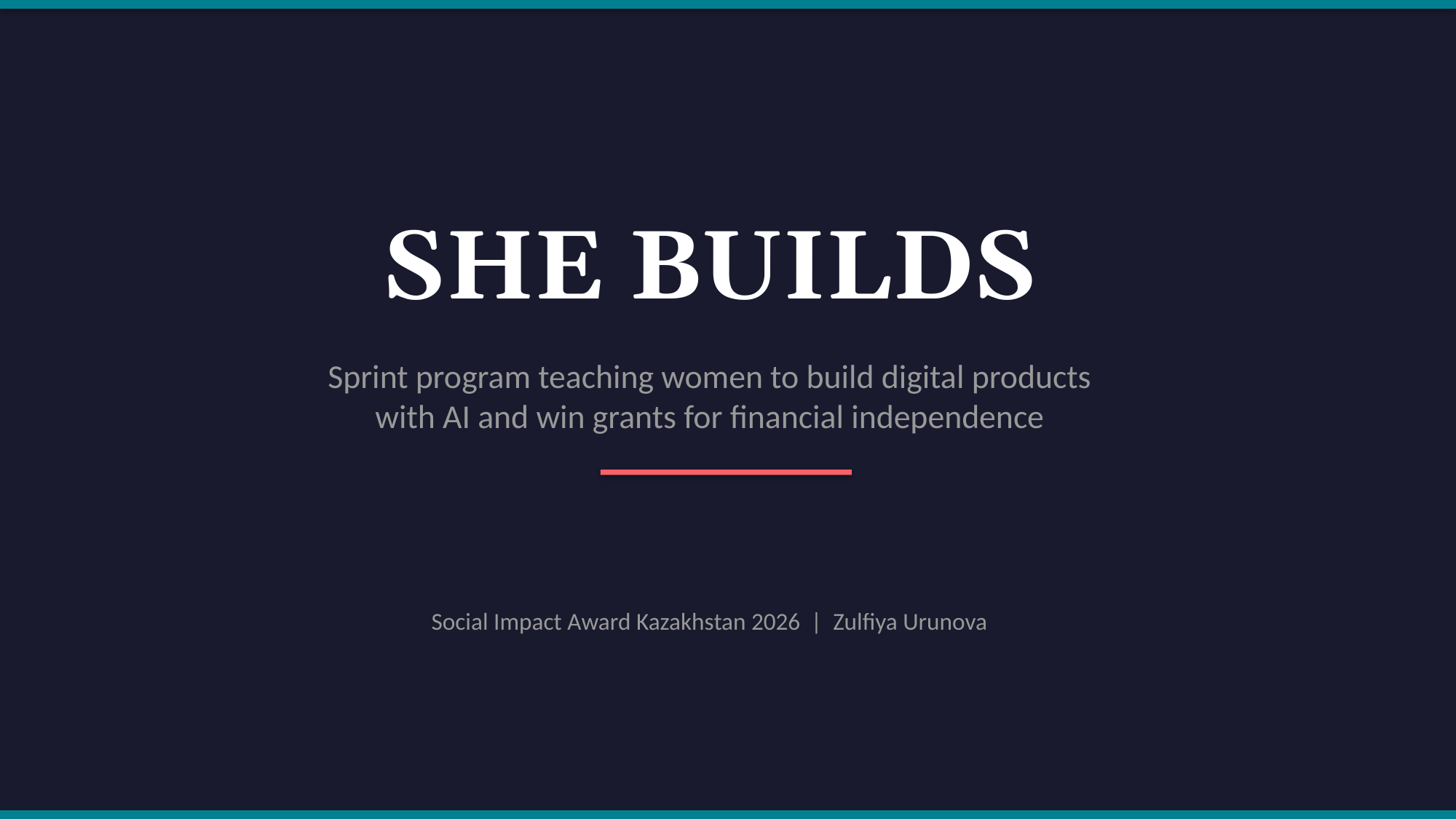

SHE BUILDS
Sprint program teaching women to build digital products
with AI and win grants for financial independence

Social Impact Award Kazakhstan 2026  |  Zulfiya Urunova